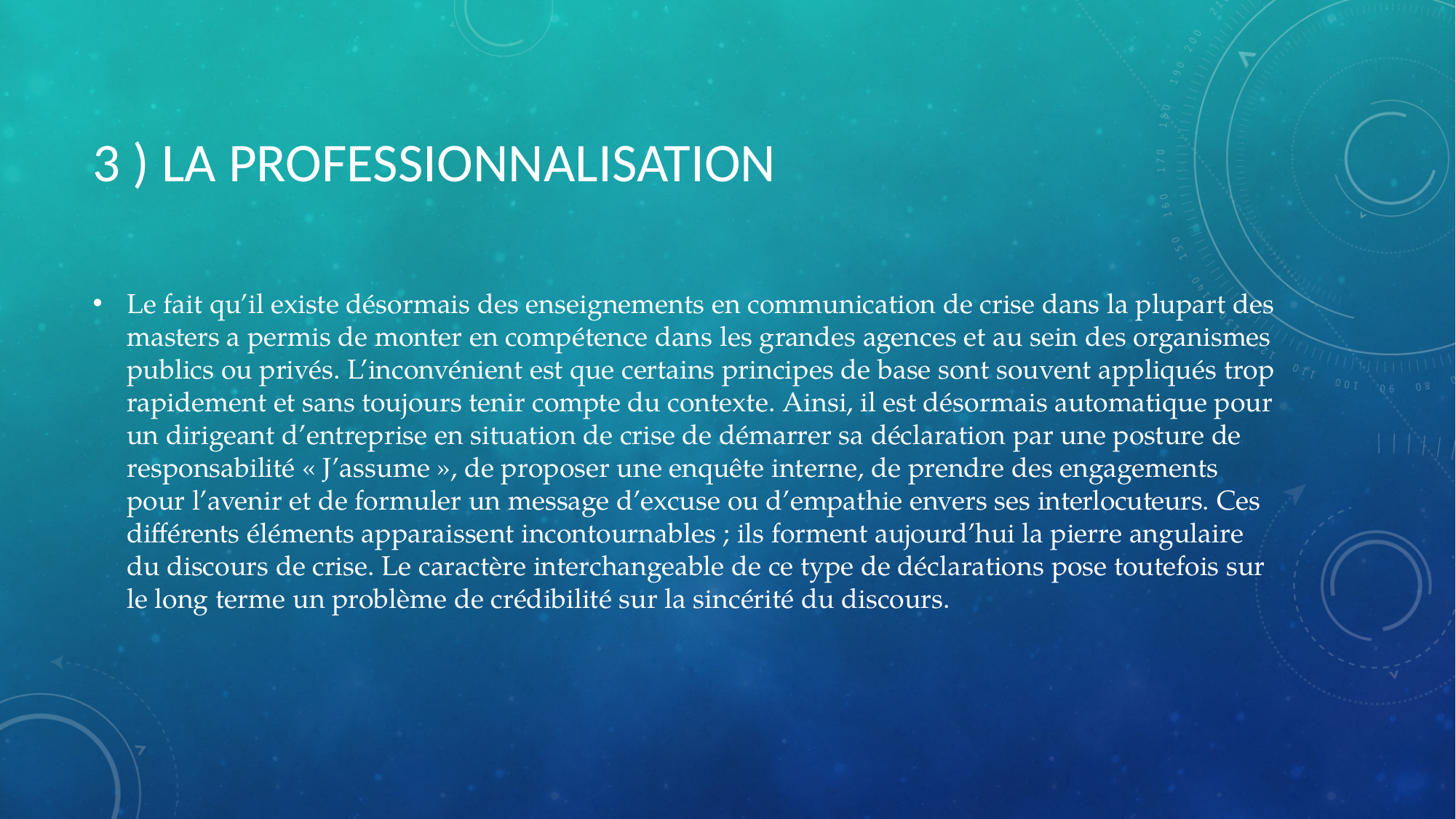

# 3 ) La professionnalisation
Le fait qu’il existe désormais des enseignements en communication de crise dans la plupart des masters a permis de monter en compétence dans les grandes agences et au sein des organismes publics ou privés. L’inconvénient est que certains principes de base sont souvent appliqués trop rapidement et sans toujours tenir compte du contexte. Ainsi, il est désormais automatique pour un dirigeant d’entreprise en situation de crise de démarrer sa déclaration par une posture de responsabilité « J’assume », de proposer une enquête interne, de prendre des engagements pour l’avenir et de formuler un message d’excuse ou d’empathie envers ses interlocuteurs. Ces différents éléments apparaissent incontournables ; ils forment aujourd’hui la pierre angulaire du discours de crise. Le caractère interchangeable de ce type de déclarations pose toutefois sur le long terme un problème de crédibilité sur la sincérité du discours.